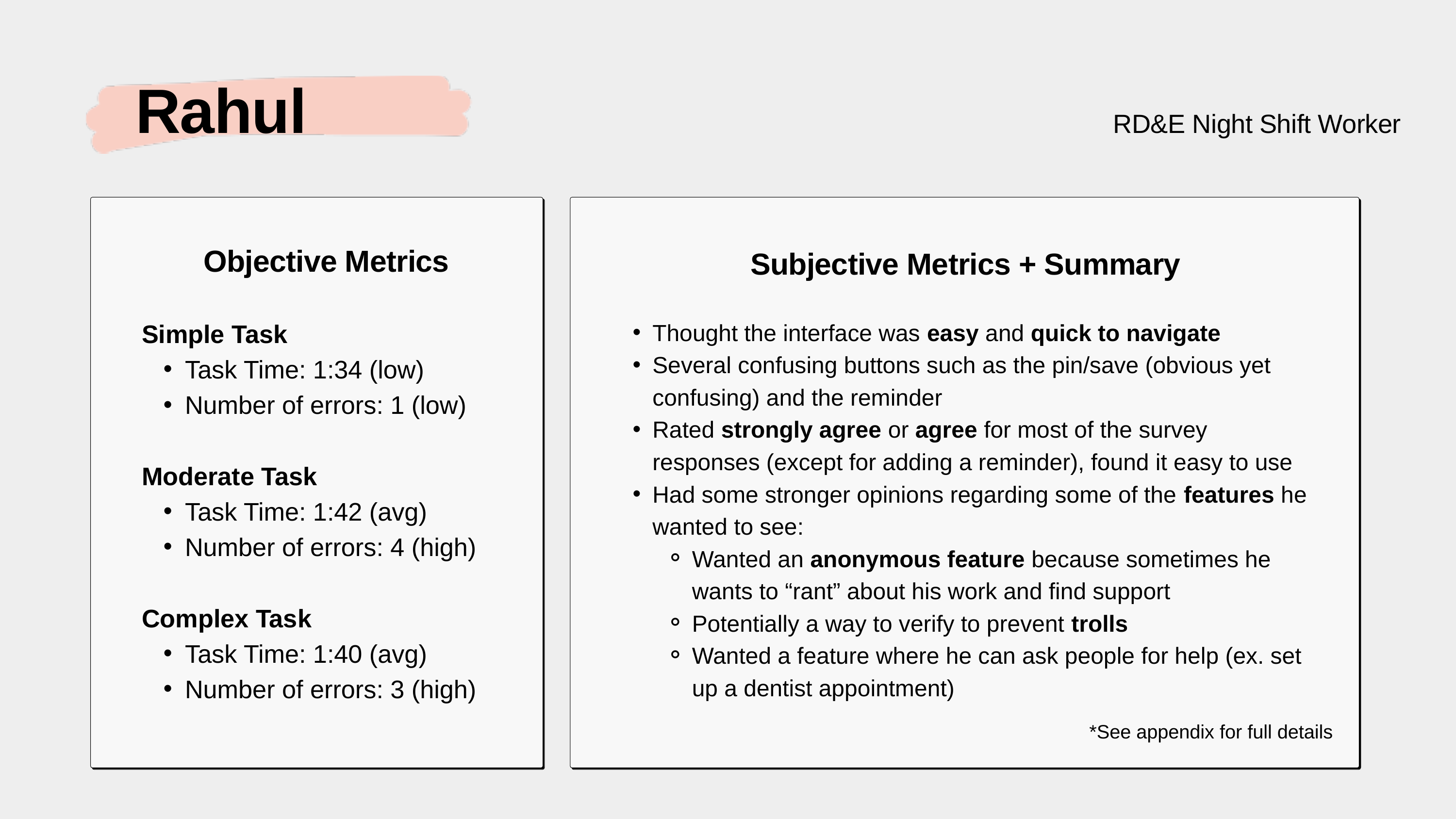

Rahul

RD&E Night Shift Worker

Objective Metrics
Subjective Metrics + Summary
Simple Task
Task Time: 1:34 (low)
Number of errors: 1 (low)

Moderate Task
Task Time: 1:42 (avg)
Number of errors: 4 (high)

Complex Task
Task Time: 1:40 (avg)
Number of errors: 3 (high)

Thought the interface was easy and quick to navigate
Several confusing buttons such as the pin/save (obvious yet confusing) and the reminder
Rated strongly agree or agree for most of the survey responses (except for adding a reminder), found it easy to use
Had some stronger opinions regarding some of the features he wanted to see:
Wanted an anonymous feature because sometimes he wants to “rant” about his work and find support
Potentially a way to verify to prevent trolls
Wanted a feature where he can ask people for help (ex. set up a dentist appointment)
*See appendix for full details